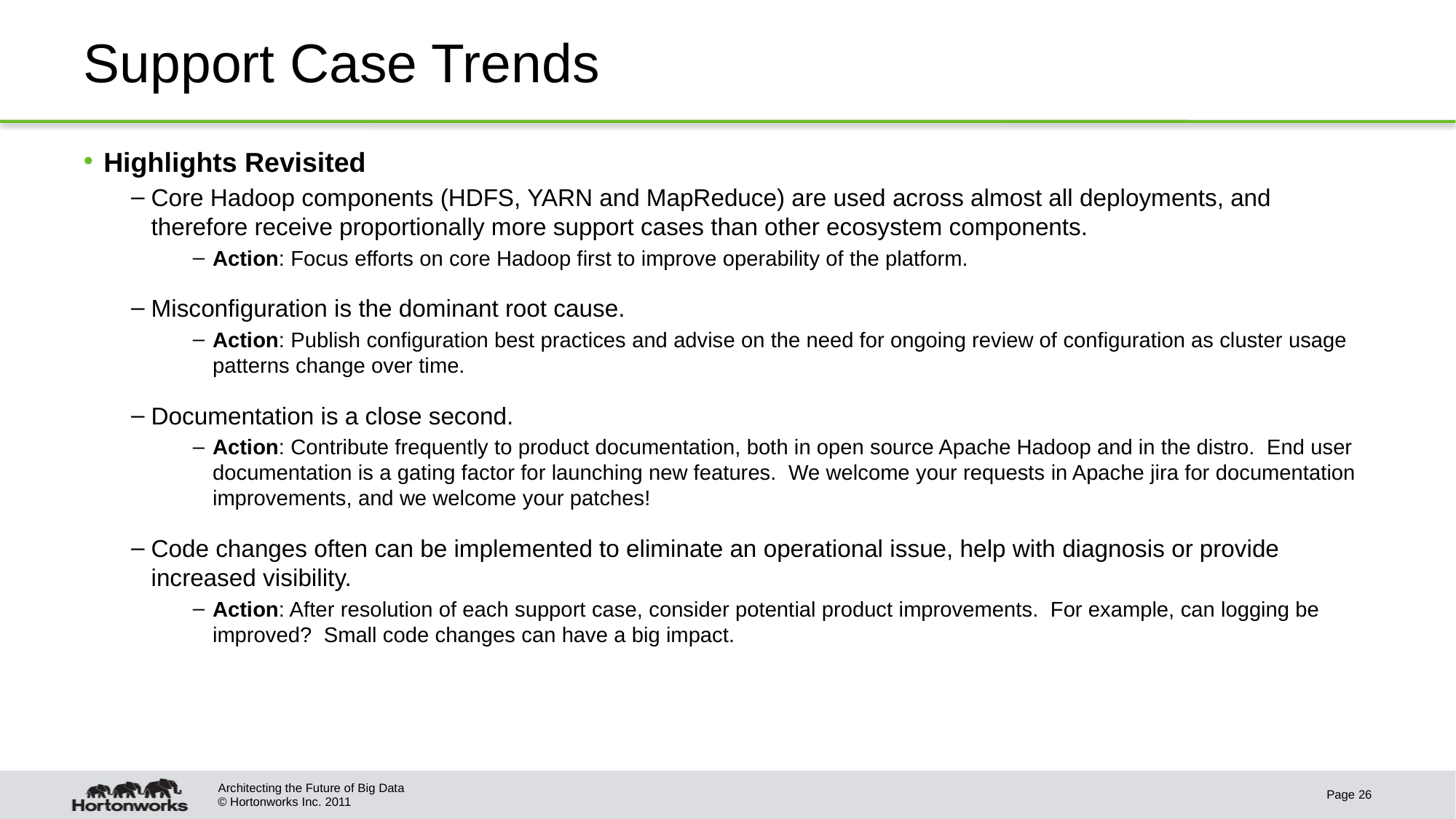

# Support Case Trends
Highlights Revisited
Core Hadoop components (HDFS, YARN and MapReduce) are used across almost all deployments, and therefore receive proportionally more support cases than other ecosystem components.
Action: Focus efforts on core Hadoop first to improve operability of the platform.
Misconfiguration is the dominant root cause.
Action: Publish configuration best practices and advise on the need for ongoing review of configuration as cluster usage patterns change over time.
Documentation is a close second.
Action: Contribute frequently to product documentation, both in open source Apache Hadoop and in the distro.  End user documentation is a gating factor for launching new features.  We welcome your requests in Apache jira for documentation improvements, and we welcome your patches!
Code changes often can be implemented to eliminate an operational issue, help with diagnosis or provide increased visibility.
Action: After resolution of each support case, consider potential product improvements.  For example, can logging be improved?  Small code changes can have a big impact.
Architecting the Future of Big Data
Page 26